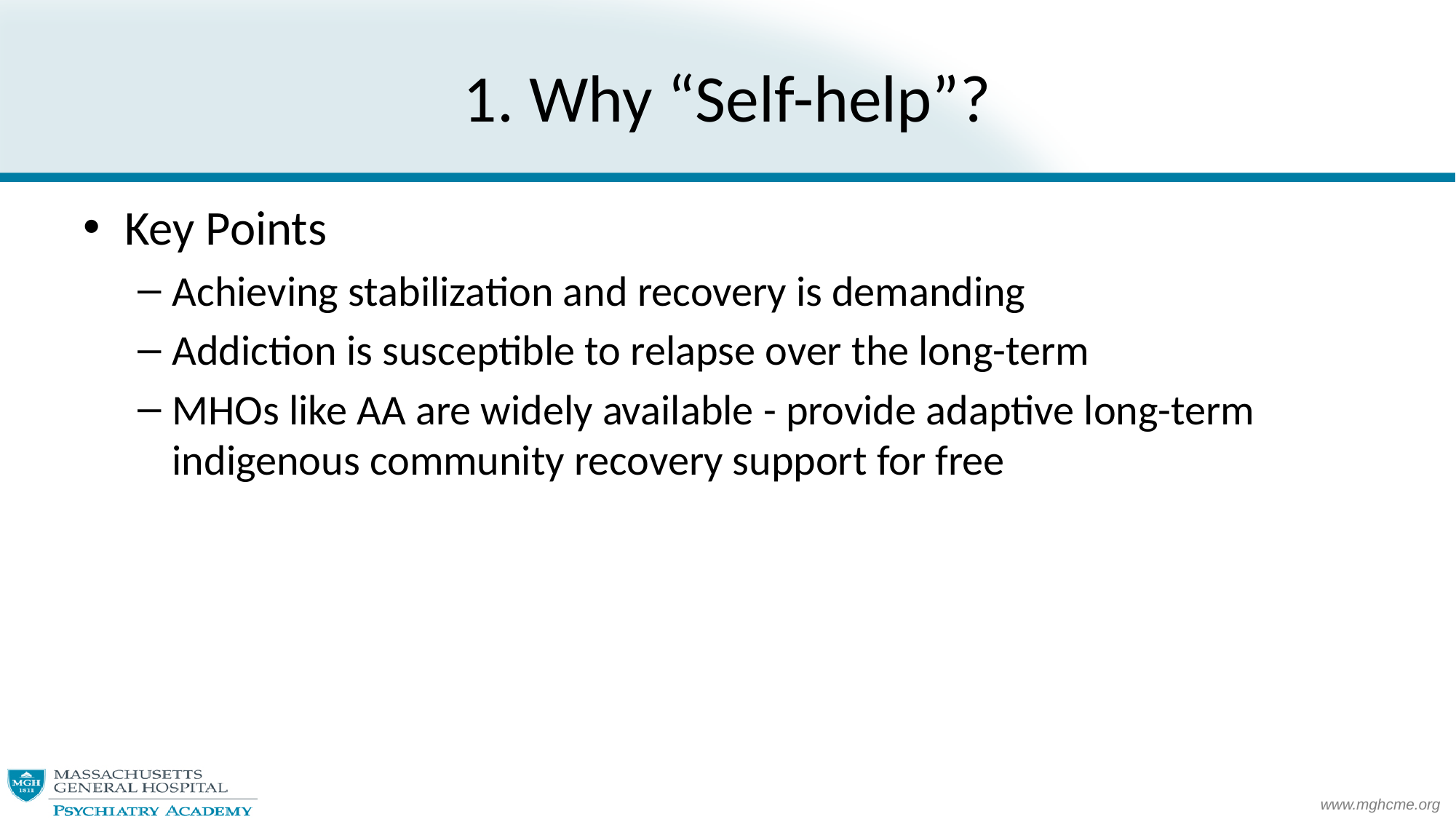

# 1. Why “Self-help”?
Key Points
Achieving stabilization and recovery is demanding
Addiction is susceptible to relapse over the long-term
MHOs like AA are widely available - provide adaptive long-term indigenous community recovery support for free